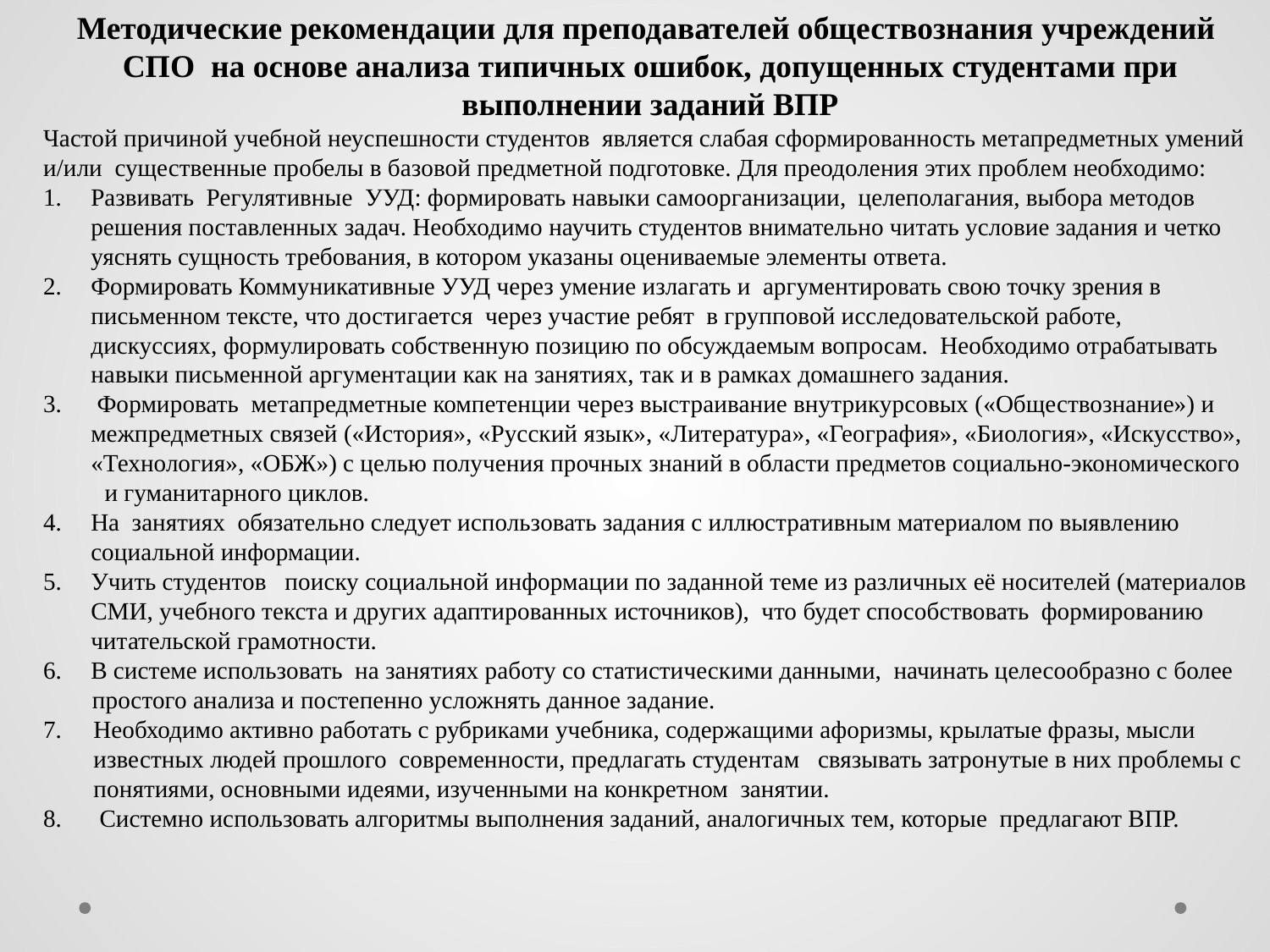

Методические рекомендации для преподавателей обществознания учреждений  СПО  на основе анализа типичных ошибок, допущенных студентами при выполнении заданий ВПР
Частой причиной учебной неуспешности студентов  является слабая сформированность метапредметных умений  и/или  существенные пробелы в базовой предметной подготовке. Для преодоления этих проблем необходимо:
Развивать  Регулятивные  УУД: формировать навыки самоорганизации,  целеполагания, выбора методов решения поставленных задач. Необходимо научить студентов внимательно читать условие задания и четко уяснять сущность требования, в котором указаны оцениваемые элементы ответа.
Формировать Коммуникативные УУД через умение излагать и  аргументировать свою точку зрения в письменном тексте, что достигается  через участие ребят  в групповой исследовательской работе,   дискуссиях, формулировать собственную позицию по обсуждаемым вопросам.  Необходимо отрабатывать навыки письменной аргументации как на занятиях, так и в рамках домашнего задания.
 Формировать  метапредметные компетенции через выстраивание внутрикурсовых («Обществознание») и межпредметных связей («История», «Русский язык», «Литература», «География», «Биология», «Искусство», «Технология», «ОБЖ») с целью получения прочных знаний в области предметов социально-экономического
          и гуманитарного циклов.
На  занятиях  обязательно следует использовать задания с иллюстративным материалом по выявлению социальной информации.
Учить студентов   поиску социальной информации по заданной теме из различных её носителей (материалов СМИ, учебного текста и других адаптированных источников),  что будет способствовать  формированию  читательской грамотности.
В системе использовать  на занятиях работу со статистическими данными,  начинать целесообразно с более
        простого анализа и постепенно усложнять данное задание.
Необходимо активно работать с рубриками учебника, содержащими афоризмы, крылатые фразы, мысли известных людей прошлого  современности, предлагать студентам   связывать затронутые в них проблемы с понятиями, основными идеями, изученными на конкретном  занятии.
 Системно использовать алгоритмы выполнения заданий, аналогичных тем, которые  предлагают ВПР.